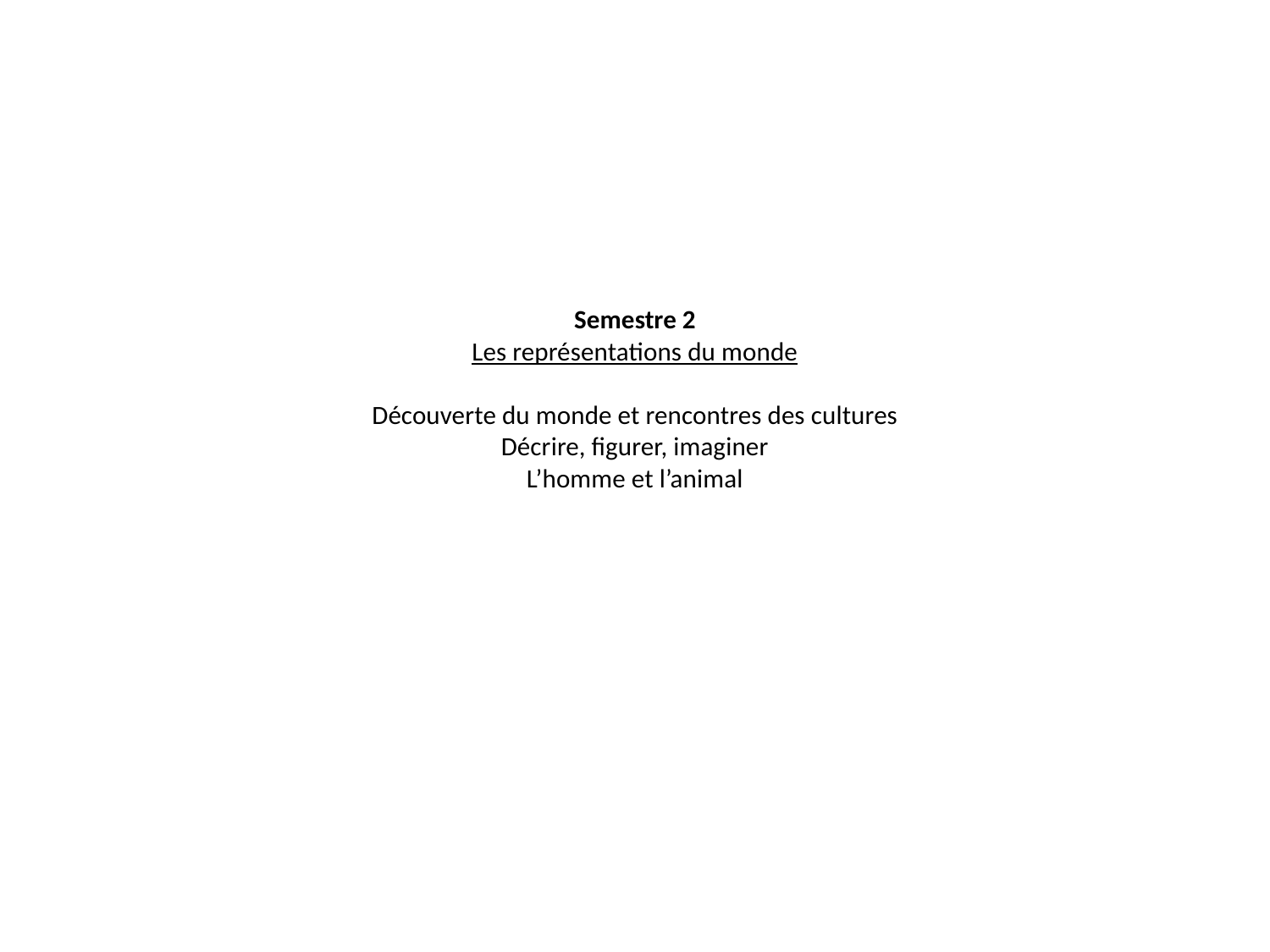

# Semestre 2 Les représentations du monde Découverte du monde et rencontres des cultures Décrire, figurer, imaginer L’homme et l’animal